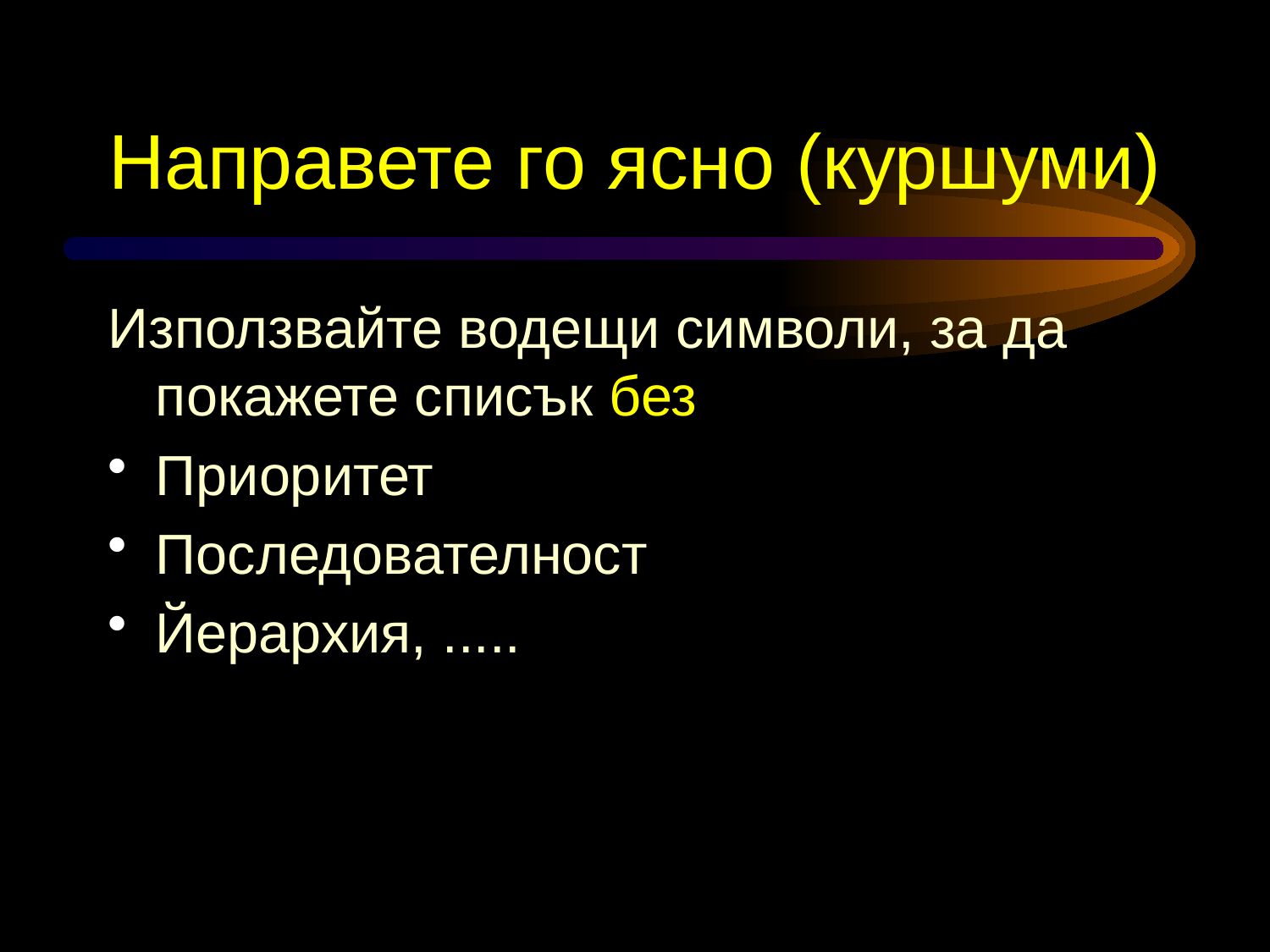

# Направете го ясно (куршуми)
Използвайте водещи символи, за да покажете списък без
Приоритет
Последователност
Йерархия, .....